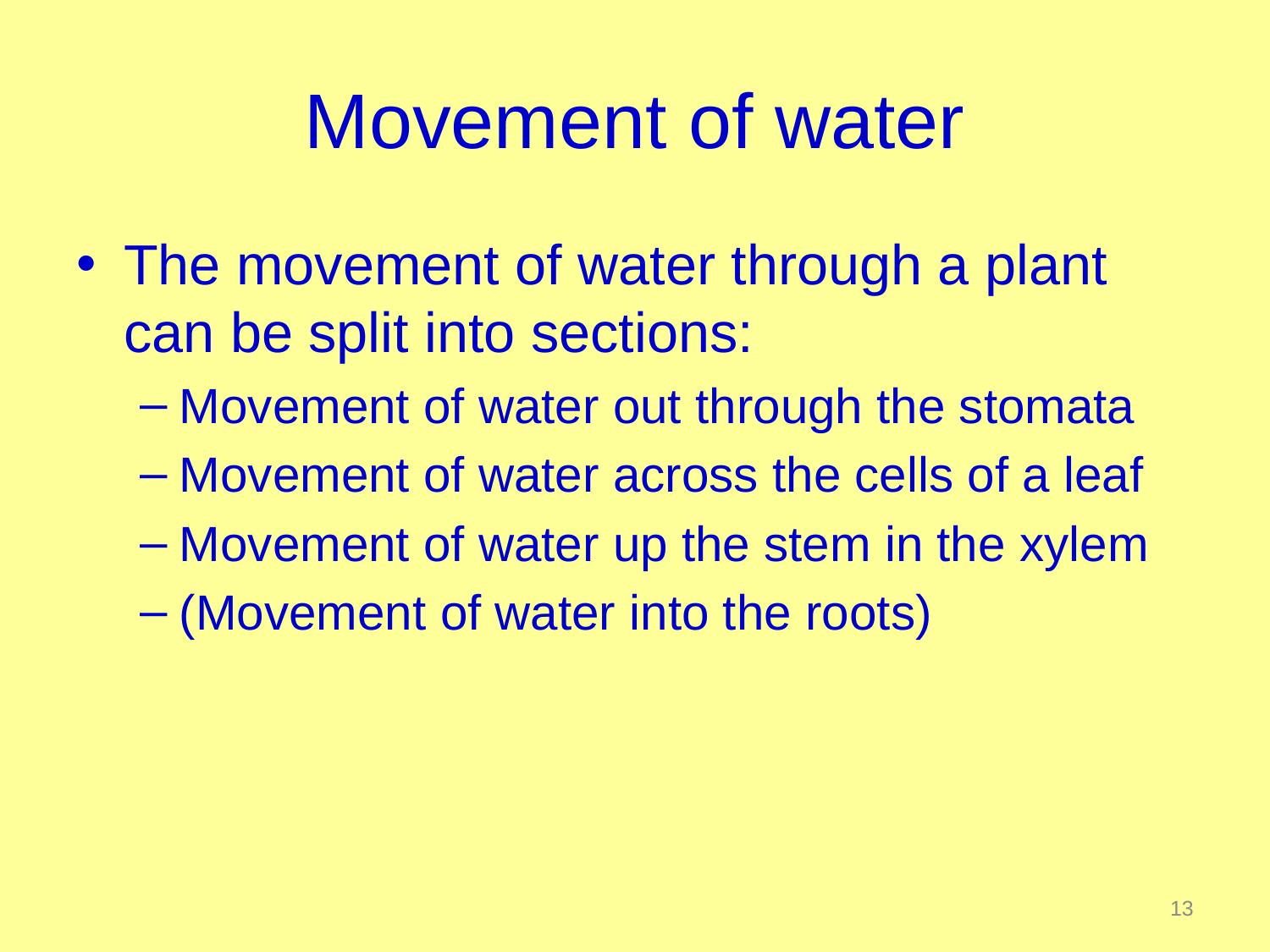

# Movement of water
The movement of water through a plant can be split into sections:
Movement of water out through the stomata
Movement of water across the cells of a leaf
Movement of water up the stem in the xylem
(Movement of water into the roots)
13